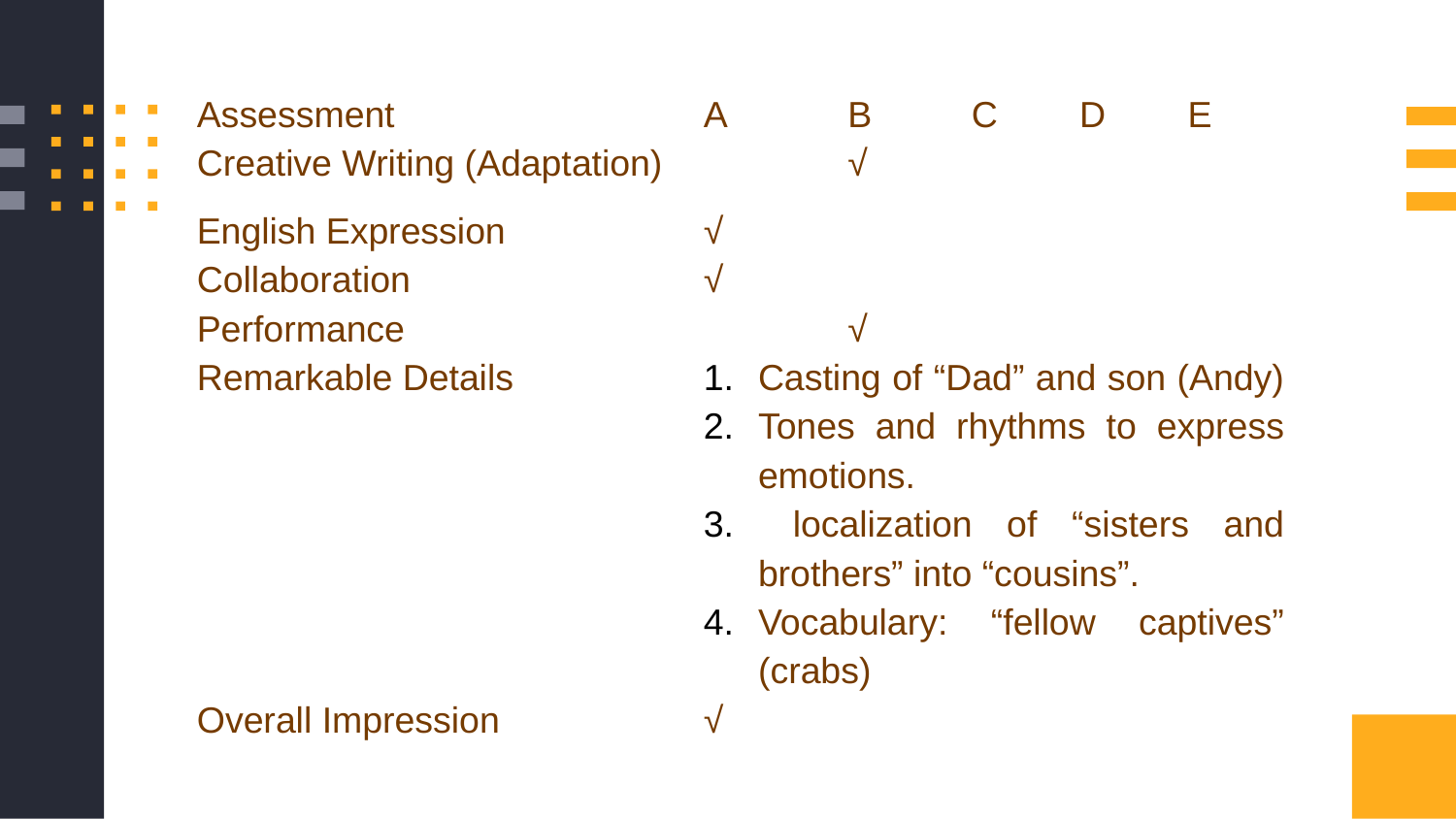

| Assessment | A | B | C | D | E |
| --- | --- | --- | --- | --- | --- |
| Creative Writing (Adaptation) |  | √ |  |  |  |
| English Expression | √ |  |  |  |  |
| Collaboration | √ |  |  |  |  |
| Performance |  | √ |  |  |  |
| Remarkable Details | Casting of “Dad” and son (Andy) Tones and rhythms to express emotions. localization of “sisters and brothers” into “cousins”. Vocabulary: “fellow captives” (crabs) |  |  |  |  |
| Overall Impression | √ |  |  |  |  |
18